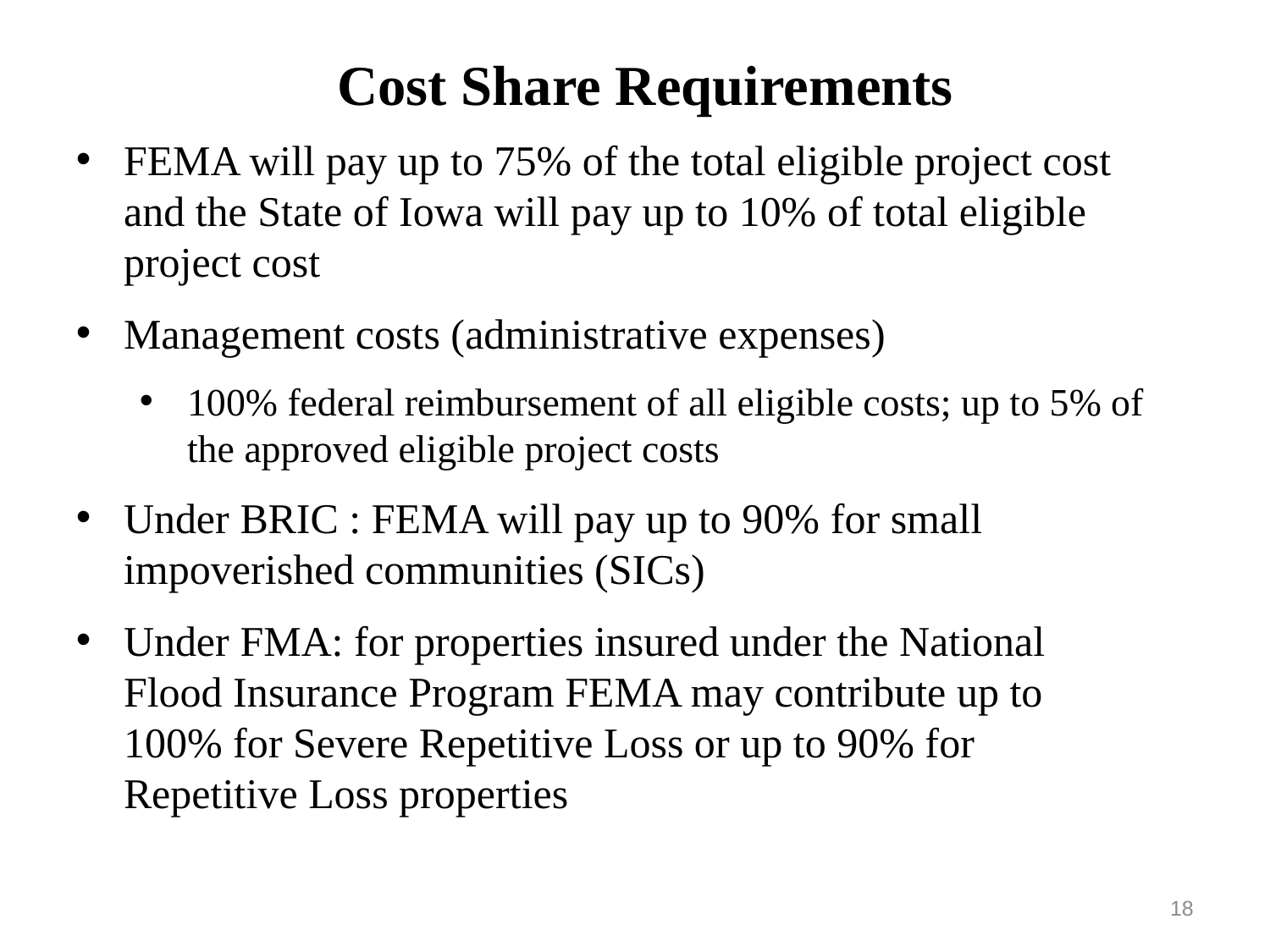

Cost Share Requirements
FEMA will pay up to 75% of the total eligible project cost and the State of Iowa will pay up to 10% of total eligible project cost
Management costs (administrative expenses)
100% federal reimbursement of all eligible costs; up to 5% of the approved eligible project costs
Under BRIC : FEMA will pay up to 90% for small impoverished communities (SICs)
Under FMA: for properties insured under the National Flood Insurance Program FEMA may contribute up to 100% for Severe Repetitive Loss or up to 90% for Repetitive Loss properties
18